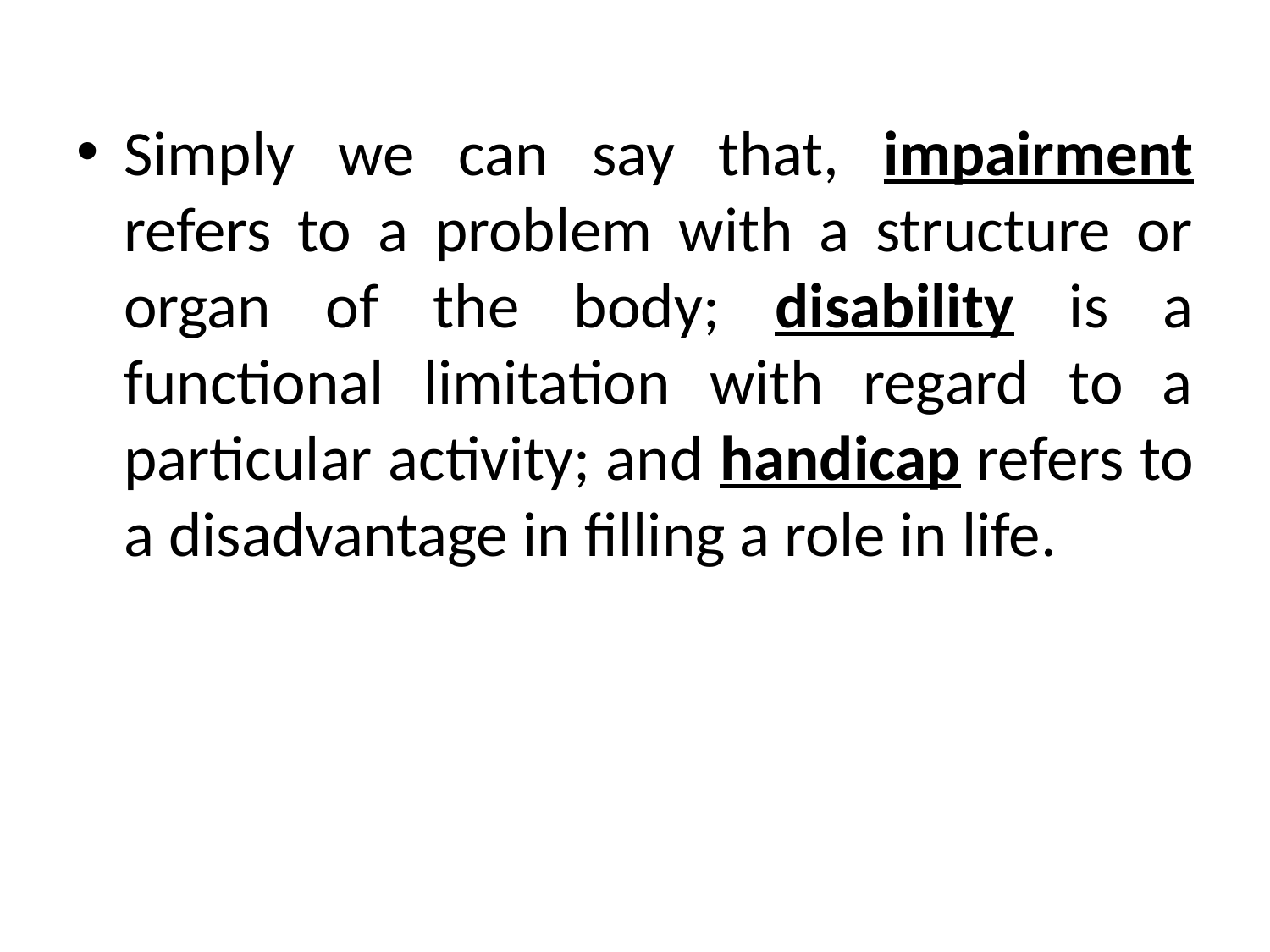

Simply we can say that, impairment refers to a problem with a structure or organ of the body; disability is a functional limitation with regard to a particular activity; and handicap refers to a disadvantage in filling a role in life.